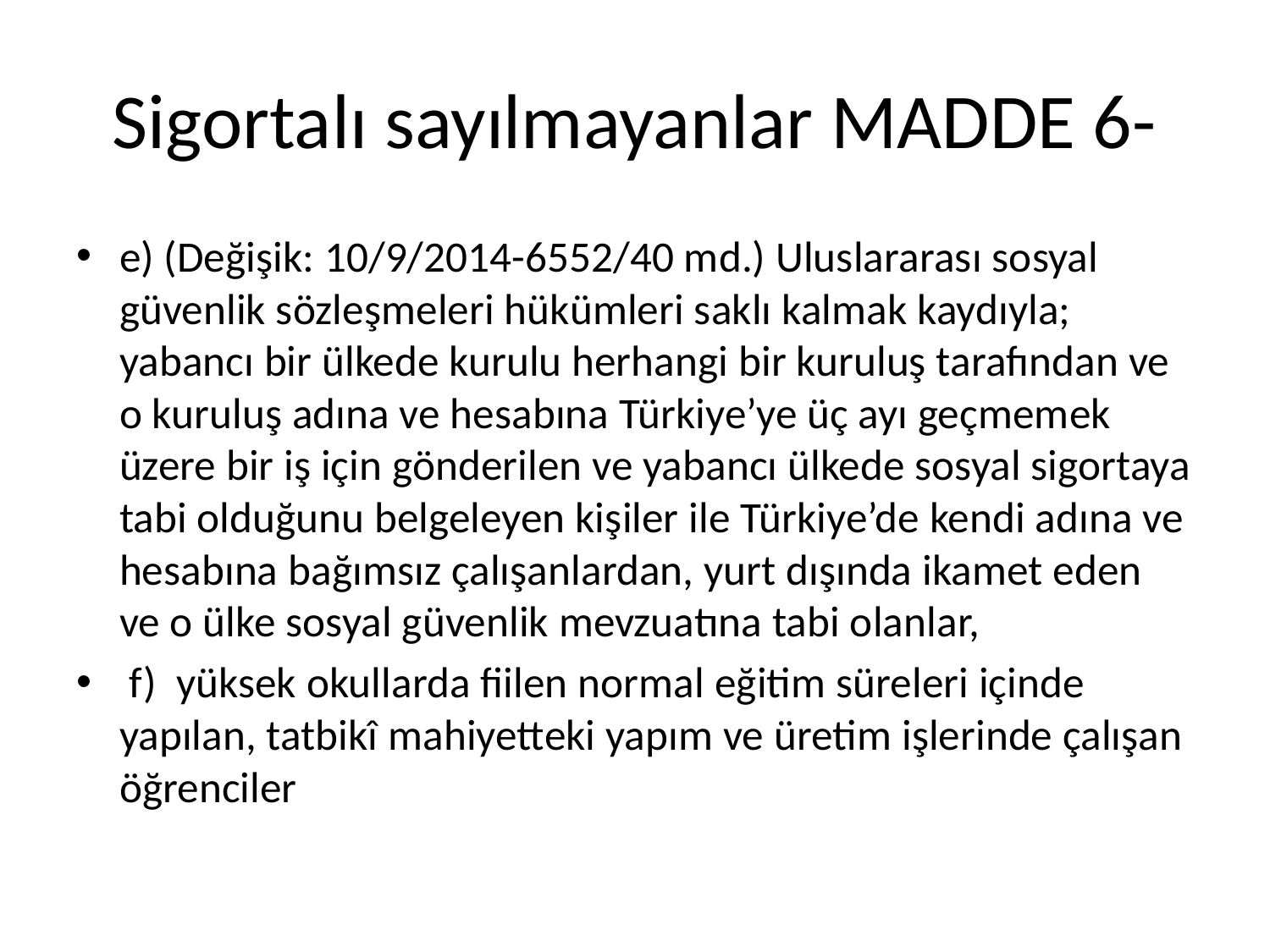

# Sigortalı sayılmayanlar MADDE 6-
e) (Değişik: 10/9/2014-6552/40 md.) Uluslararası sosyal güvenlik sözleşmeleri hükümleri saklı kalmak kaydıyla; yabancı bir ülkede kurulu herhangi bir kuruluş tarafından ve o kuruluş adına ve hesabına Türkiye’ye üç ayı geçmemek üzere bir iş için gönderilen ve yabancı ülkede sosyal sigortaya tabi olduğunu belgeleyen kişiler ile Türkiye’de kendi adına ve hesabına bağımsız çalışanlardan, yurt dışında ikamet eden ve o ülke sosyal güvenlik mevzuatına tabi olanlar,
 f)  yüksek okullarda fiilen normal eğitim süreleri içinde yapılan, tatbikî mahiyetteki yapım ve üretim işlerinde çalışan öğrenciler